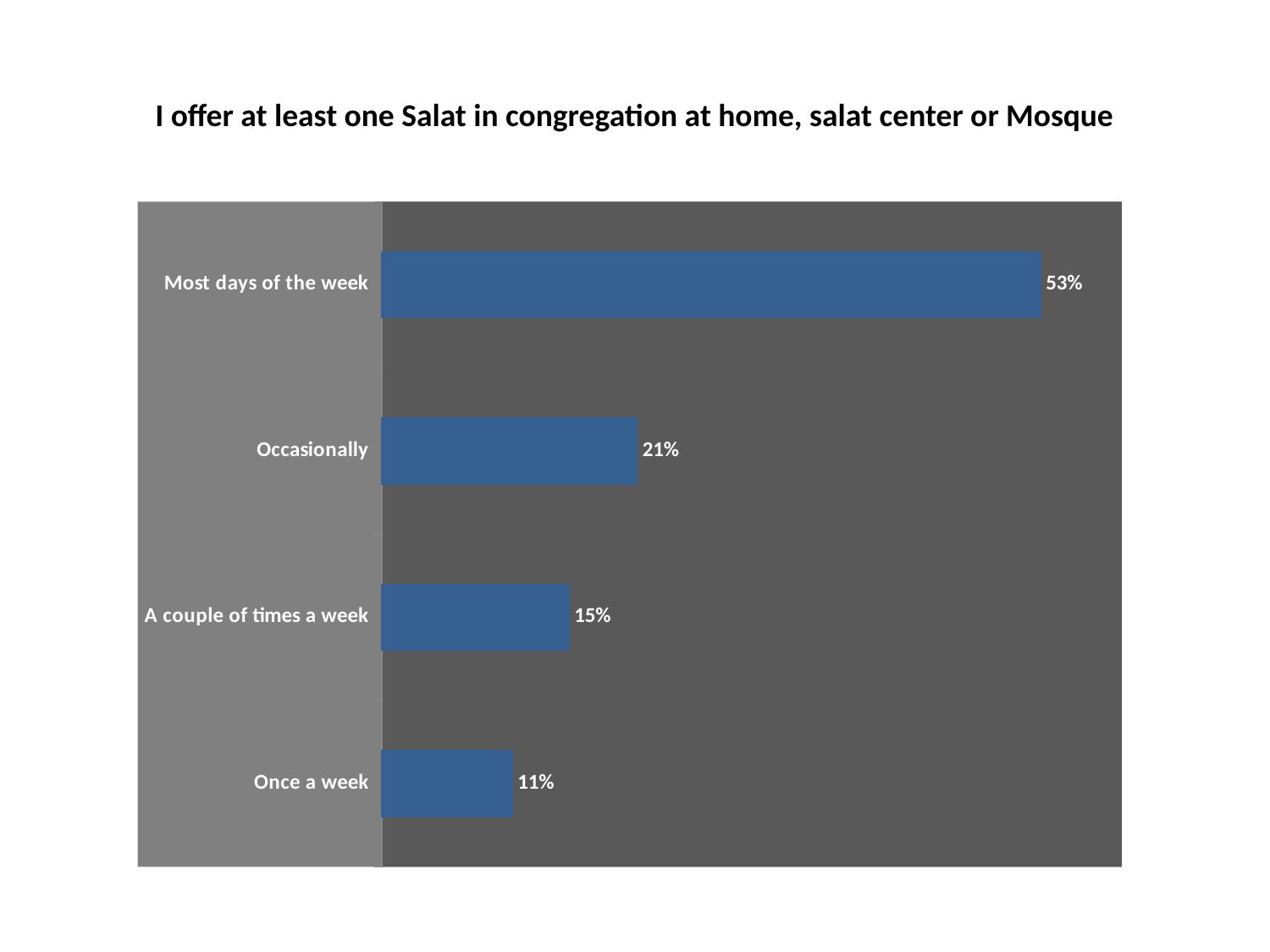

# I offer at least one Salat in congregation at home, salat center or Mosque

### Chart

| Category |  |
|---|---|
| Once a week | 0.10599078341013825 |
| A couple of times a week | 0.15207373271889402 |
| Occasionally | 0.2073732718894009 |
| Most days of the week | 0.5345622119815668 |